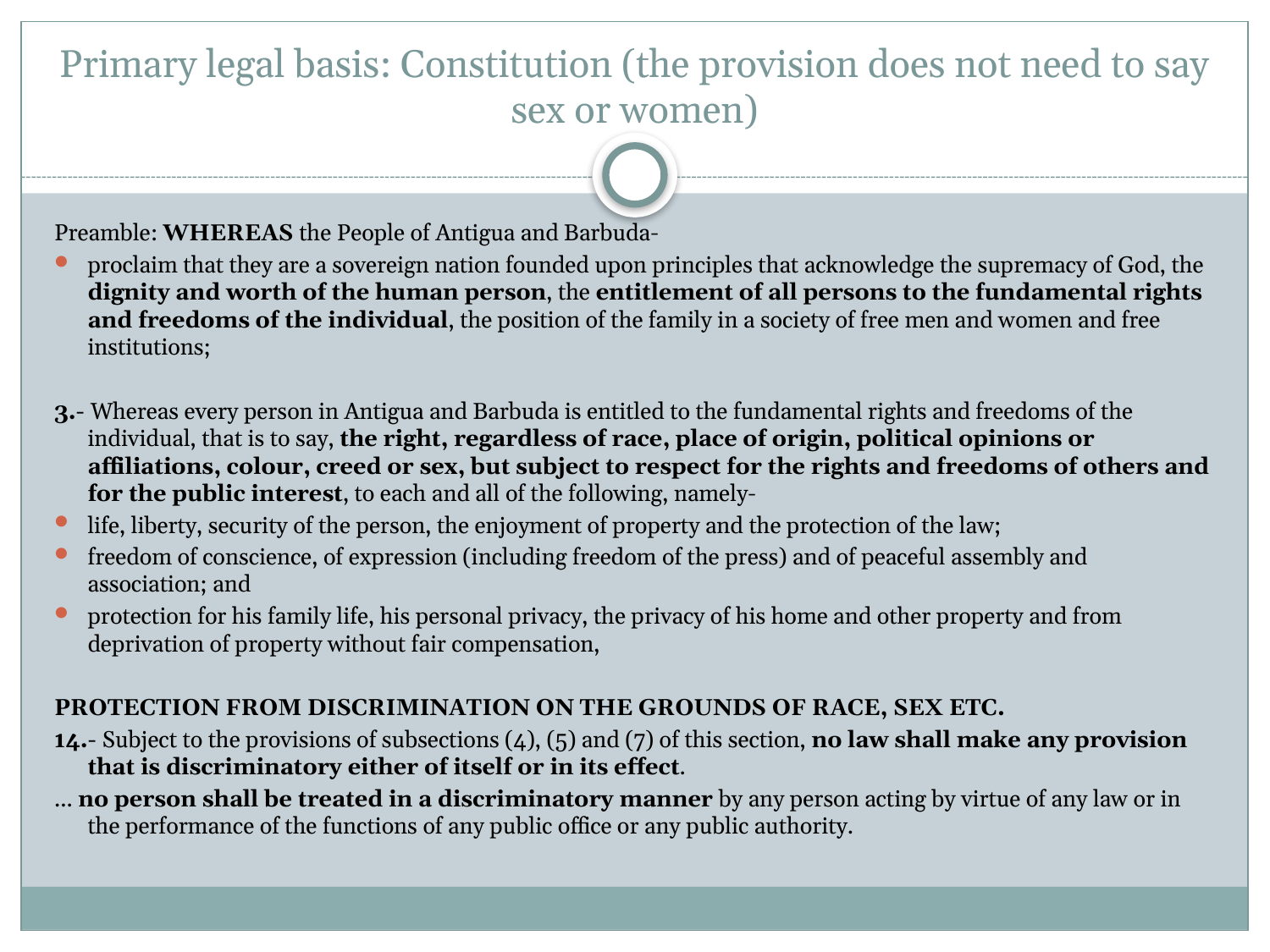

# Primary legal basis: Constitution (the provision does not need to say sex or women)
Preamble: WHEREAS the People of Antigua and Barbuda-
proclaim that they are a sovereign nation founded upon principles that acknowledge the supremacy of God, the dignity and worth of the human person, the entitlement of all persons to the fundamental rights and freedoms of the individual, the position of the family in a society of free men and women and free institutions;

3.- Whereas every person in Antigua and Barbuda is entitled to the fundamental rights and freedoms of the individual, that is to say, the right, regardless of race, place of origin, political opinions or affiliations, colour, creed or sex, but subject to respect for the rights and freedoms of others and for the public interest, to each and all of the following, namely-
life, liberty, security of the person, the enjoyment of property and the protection of the law;
freedom of conscience, of expression (including freedom of the press) and of peaceful assembly and association; and
protection for his family life, his personal privacy, the privacy of his home and other property and from deprivation of property without fair compensation,

PROTECTION FROM DISCRIMINATION ON THE GROUNDS OF RACE, SEX ETC.
14.- Subject to the provisions of subsections (4), (5) and (7) of this section, no law shall make any provision that is discriminatory either of itself or in its effect.
... no person shall be treated in a discriminatory manner by any person acting by virtue of any law or in the performance of the functions of any public office or any public authority.